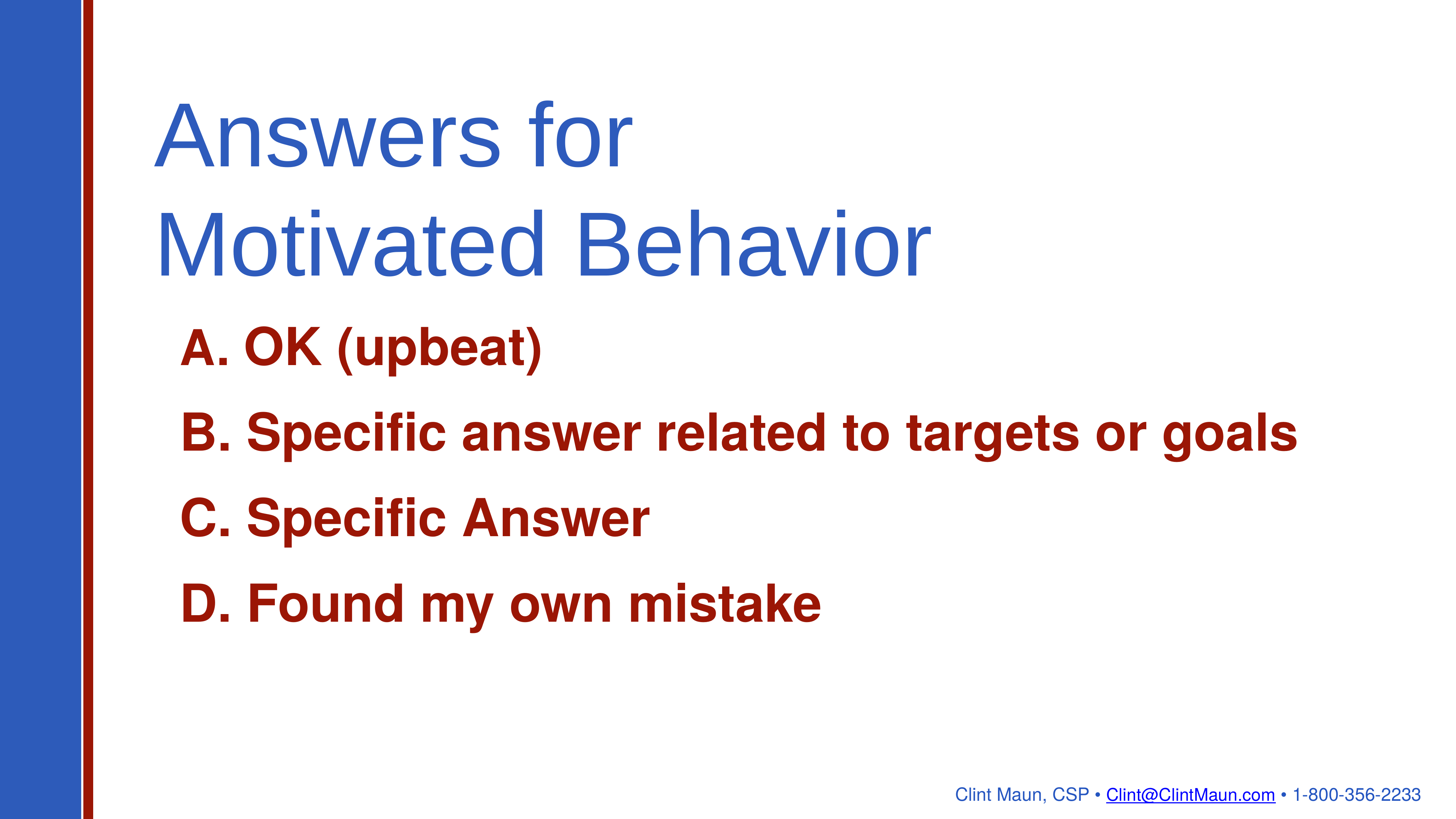

Answers for
Motivated Behavior
 OK (upbeat)
 Specific answer related to targets or goals
 Specific Answer
 Found my own mistake